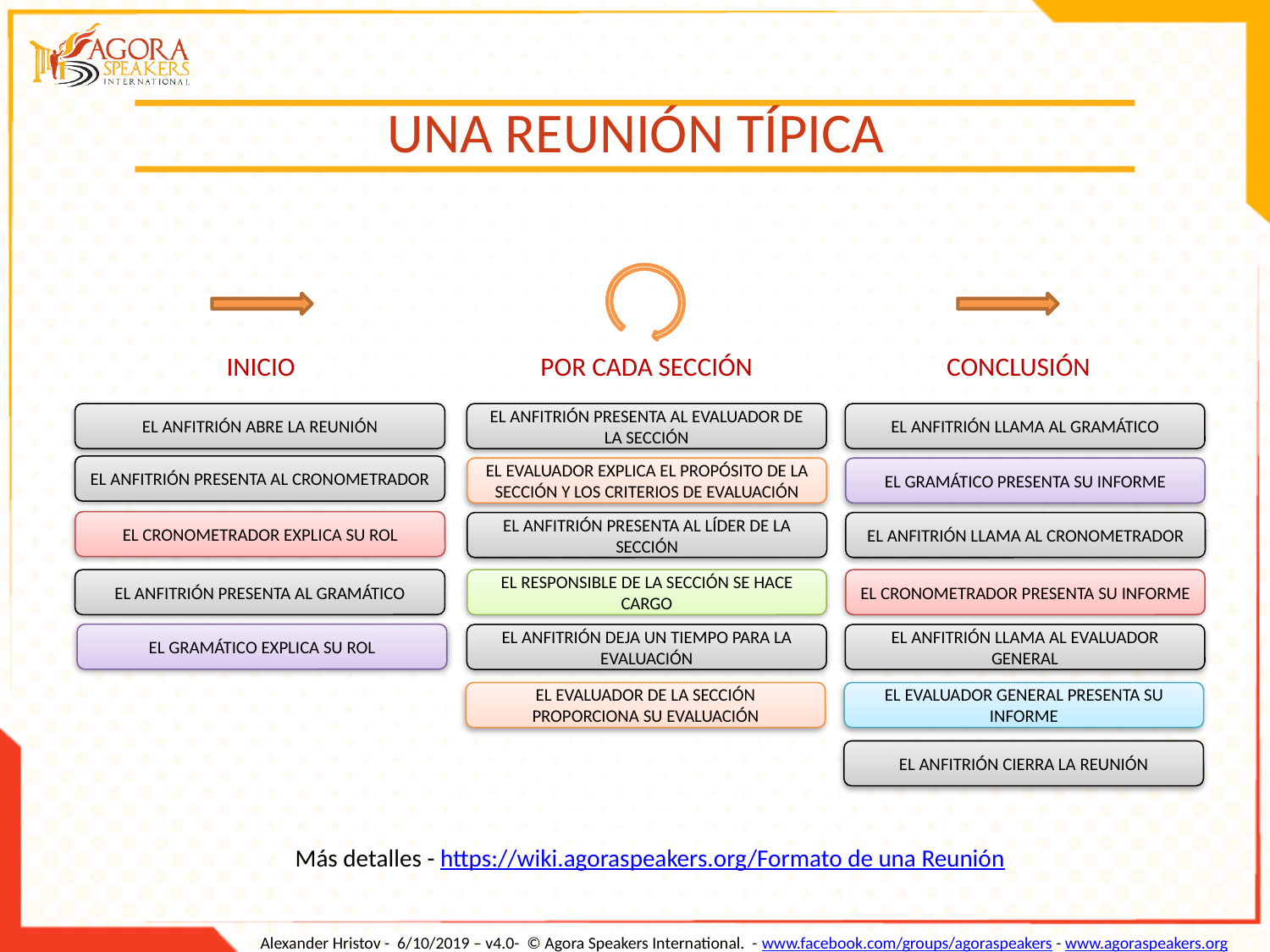

UNA REUNIÓN TÍPICA

INICIO
POR CADA SECCIÓN
CONCLUSIÓN
EL ANFITRIÓN ABRE LA REUNIÓN
EL ANFITRIÓN PRESENTA AL EVALUADOR DE LA SECCIÓN
EL ANFITRIÓN LLAMA AL GRAMÁTICO
EL ANFITRIÓN PRESENTA AL CRONOMETRADOR
EL EVALUADOR EXPLICA EL PROPÓSITO DE LA SECCIÓN Y LOS CRITERIOS DE EVALUACIÓN
EL GRAMÁTICO PRESENTA SU INFORME
EL CRONOMETRADOR EXPLICA SU ROL
EL ANFITRIÓN PRESENTA AL LÍDER DE LA SECCIÓN
EL ANFITRIÓN LLAMA AL CRONOMETRADOR
EL ANFITRIÓN PRESENTA AL GRAMÁTICO
EL RESPONSIBLE DE LA SECCIÓN SE HACE CARGO
EL CRONOMETRADOR PRESENTA SU INFORME
EL GRAMÁTICO EXPLICA SU ROL
EL ANFITRIÓN DEJA UN TIEMPO PARA LA EVALUACIÓN
EL ANFITRIÓN LLAMA AL EVALUADOR GENERAL
EL EVALUADOR DE LA SECCIÓN PROPORCIONA SU EVALUACIÓN
EL EVALUADOR GENERAL PRESENTA SU INFORME
EL ANFITRIÓN CIERRA LA REUNIÓN
Más detalles - https://wiki.agoraspeakers.org/Formato de una Reunión